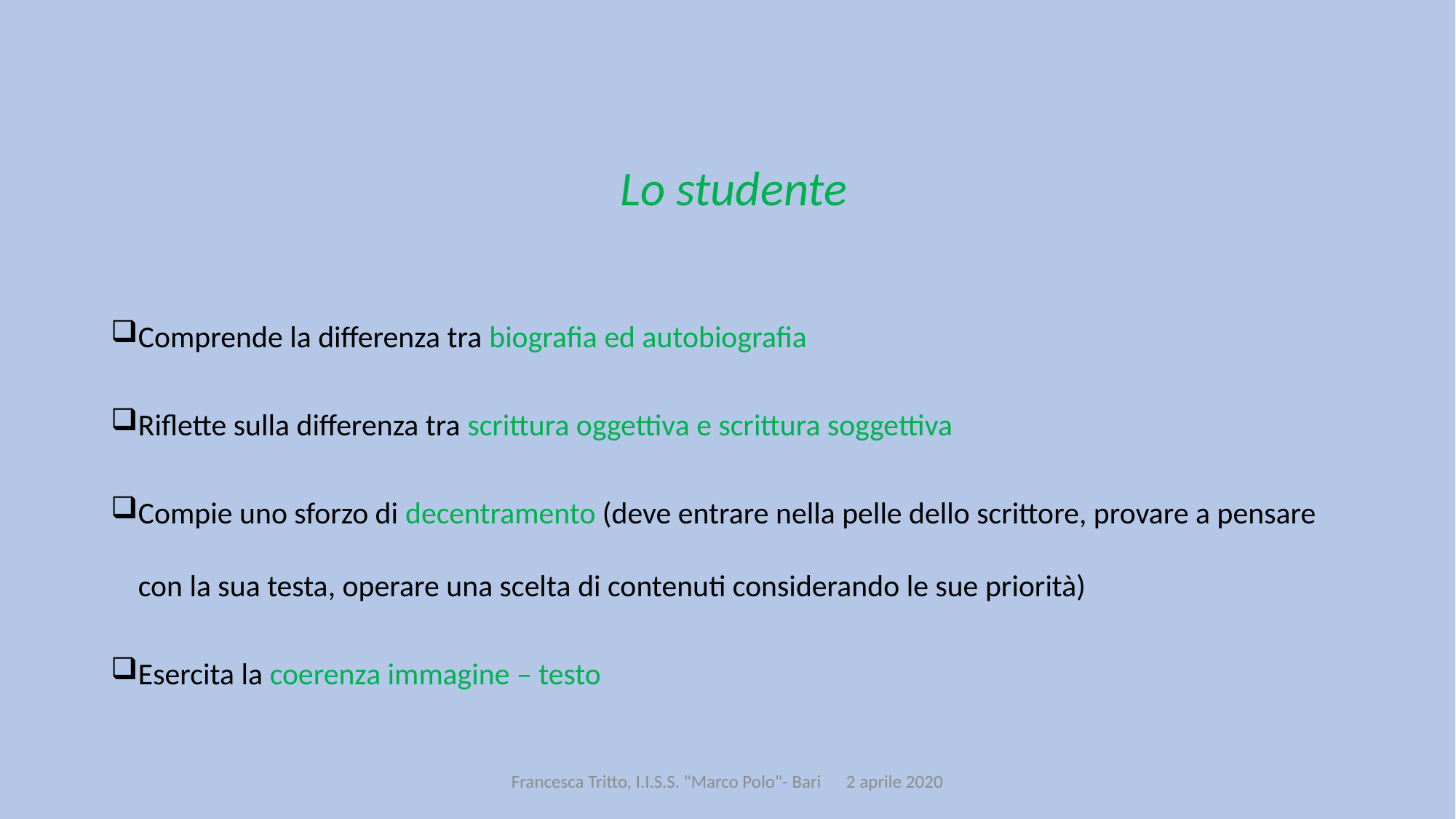

Lo studente

Comprende la differenza tra biografia ed autobiografia
Riflette sulla differenza tra scrittura oggettiva e scrittura soggettiva
Compie uno sforzo di decentramento (deve entrare nella pelle dello scrittore, provare a pensare con la sua testa, operare una scelta di contenuti considerando le sue priorità)
Esercita la coerenza immagine – testo

Francesca Tritto, I.I.S.S. "Marco Polo"- Bari      2 aprile 2020